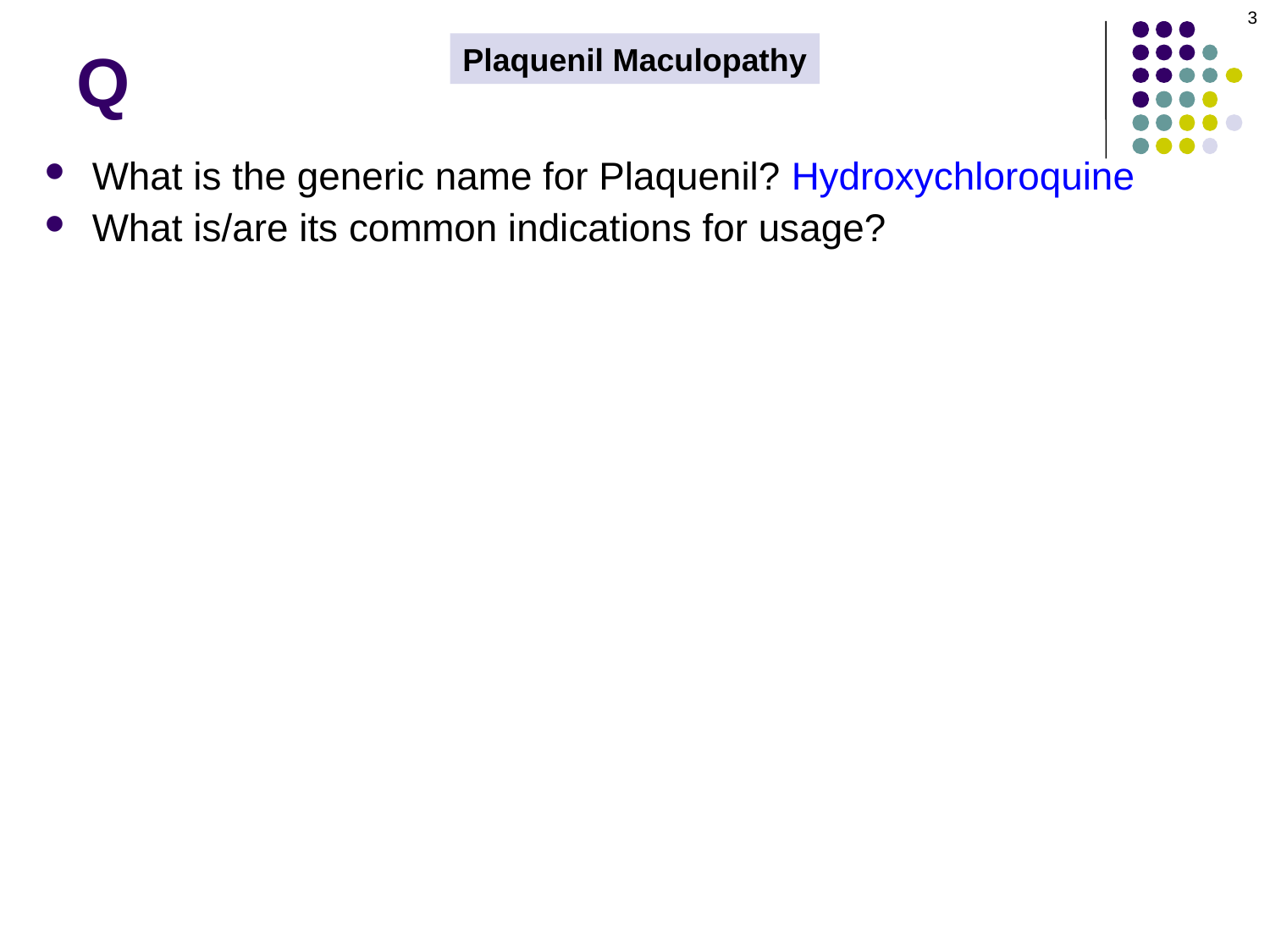

3
# Q
Plaquenil Maculopathy
What is the generic name for Plaquenil? Hydroxychloroquine
What is/are its common indications for usage?